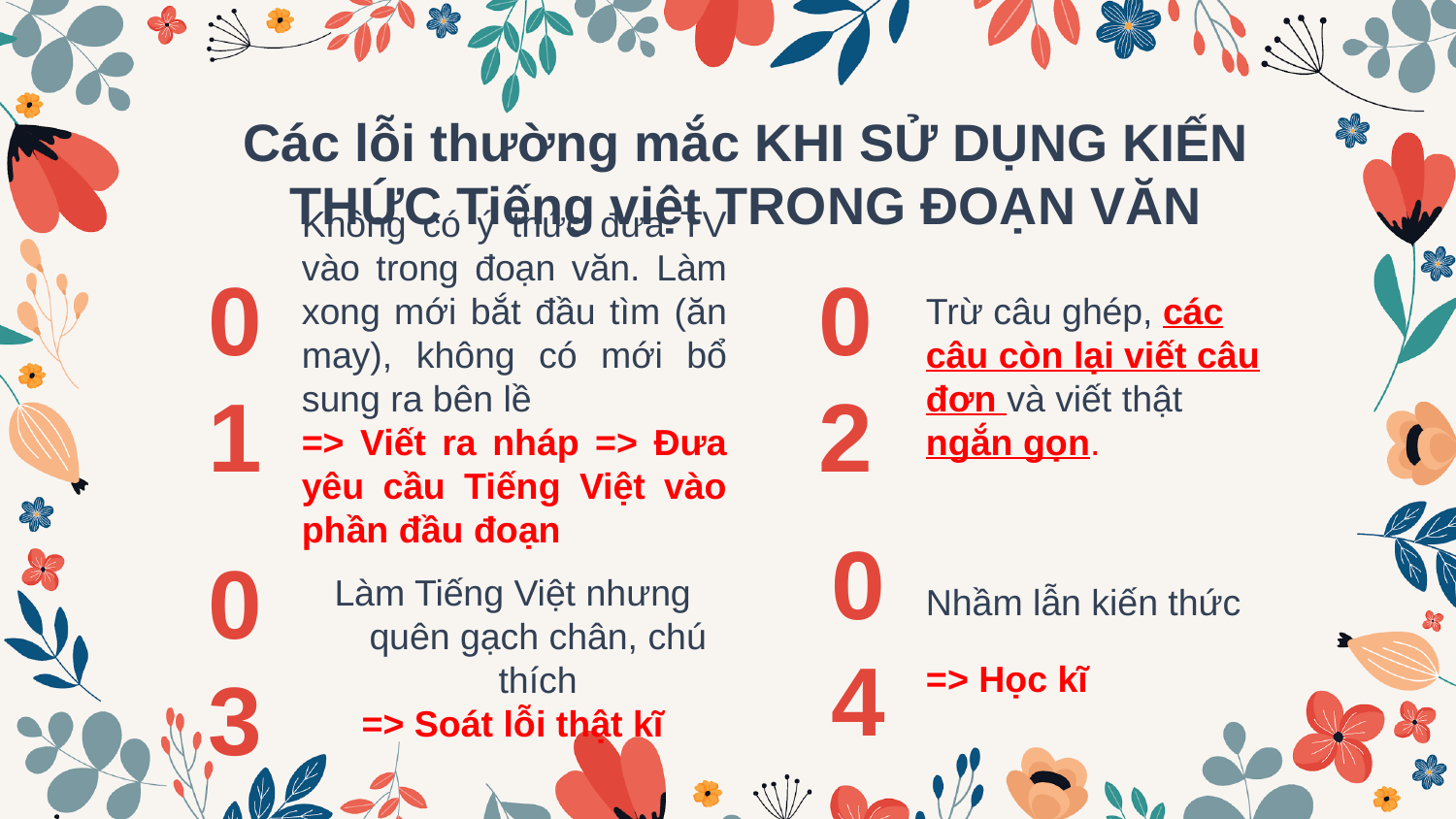

# Các lỗi thường mắc KHI SỬ DỤNG KIẾN THỨC Tiếng việt TRONG ĐOẠN VĂN
01
Không có ý thức đưa TV vào trong đoạn văn. Làm xong mới bắt đầu tìm (ăn may), không có mới bổ sung ra bên lề
=> Viết ra nháp => Đưa yêu cầu Tiếng Việt vào phần đầu đoạn
02
Trừ câu ghép, các câu còn lại viết câu đơn và viết thật ngắn gọn.
04
Nhầm lẫn kiến thức
=> Học kĩ
03
Làm Tiếng Việt nhưng quên gạch chân, chú thích
=> Soát lỗi thật kĩ